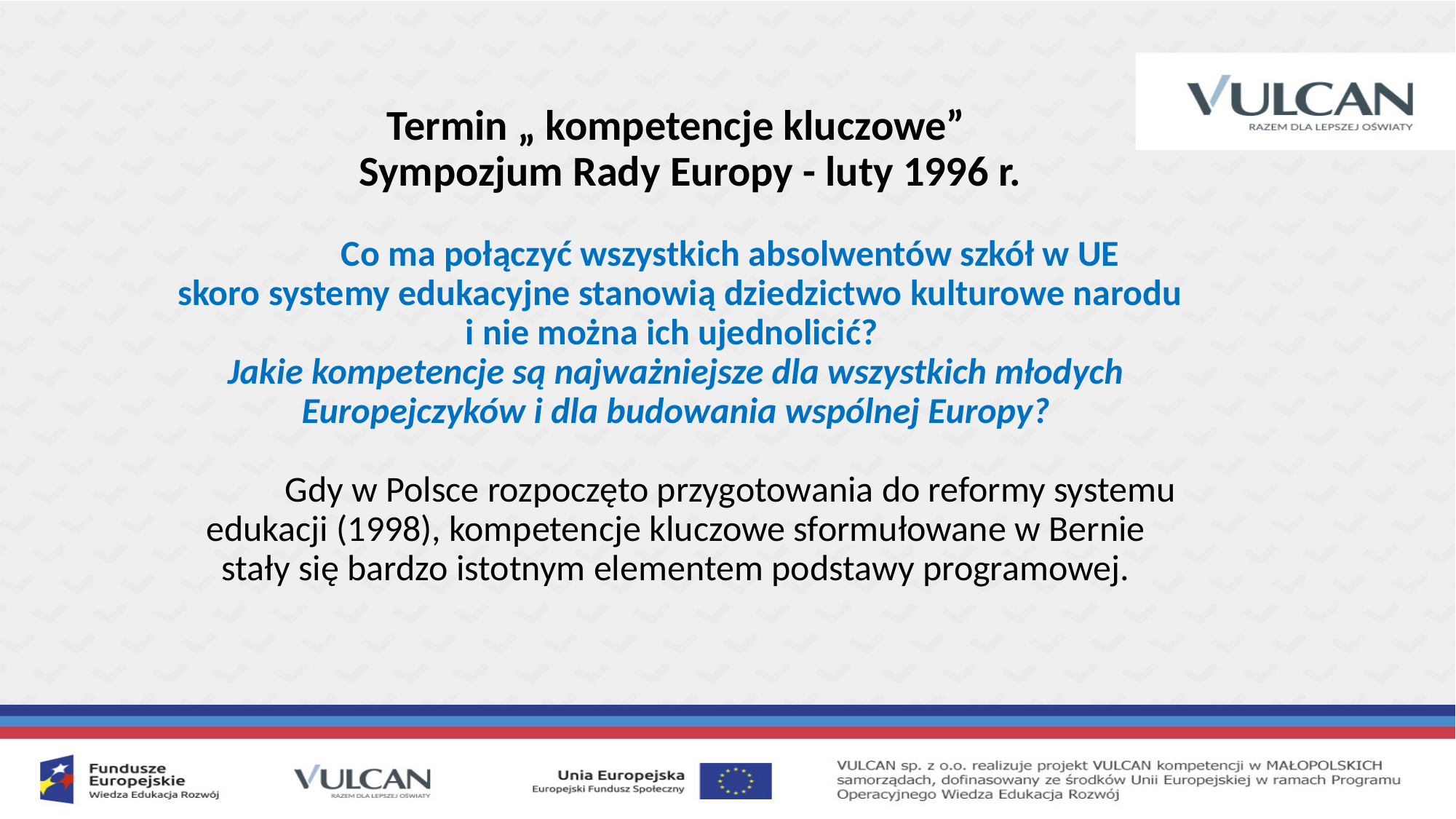

Termin „ kompetencje kluczowe”
   Sympozjum Rady Europy - luty 1996 r.

	Co ma połączyć wszystkich absolwentów szkół w UE
 skoro systemy edukacyjne stanowią dziedzictwo kulturowe narodu i nie można ich ujednolicić?
Jakie kompetencje są najważniejsze dla wszystkich młodych Europejczyków i dla budowania wspólnej Europy?

	Gdy w Polsce rozpoczęto przygotowania do reformy systemu edukacji (1998), kompetencje kluczowe sformułowane w Bernie stały się bardzo istotnym elementem podstawy programowej.